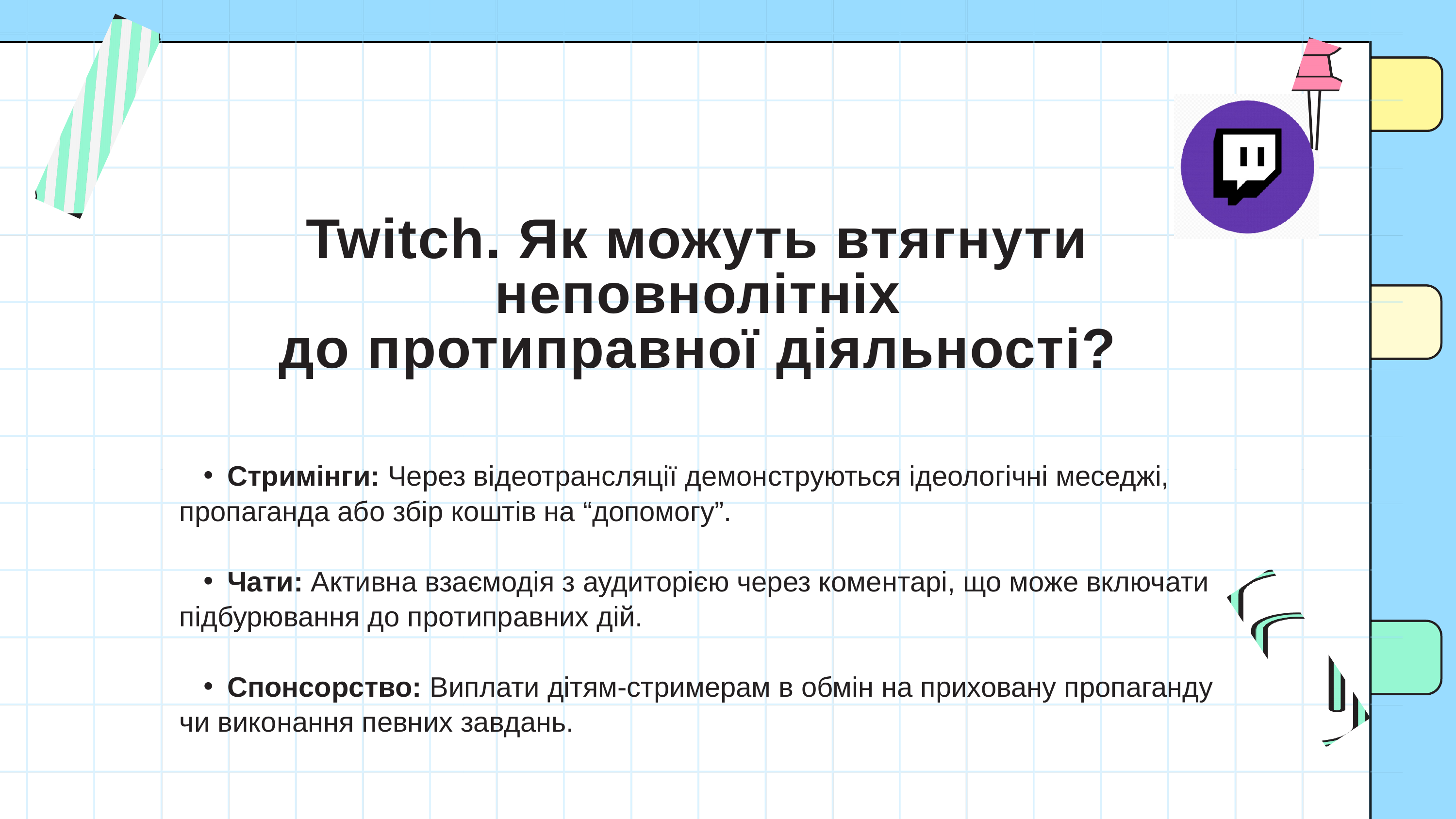

Twitch. Як можуть втягнути неповнолітніх
до протиправної діяльності?

Стримінги: Через відеотрансляції демонструються ідеологічні меседжі,
пропаганда або збір коштів на “допомогу”.

Чати: Активна взаємодія з аудиторією через коментарі, що може включати
підбурювання до протиправних дій.

Спонсорство: Виплати дітям-стримерам в обмін на приховану пропаганду
чи виконання певних завдань.